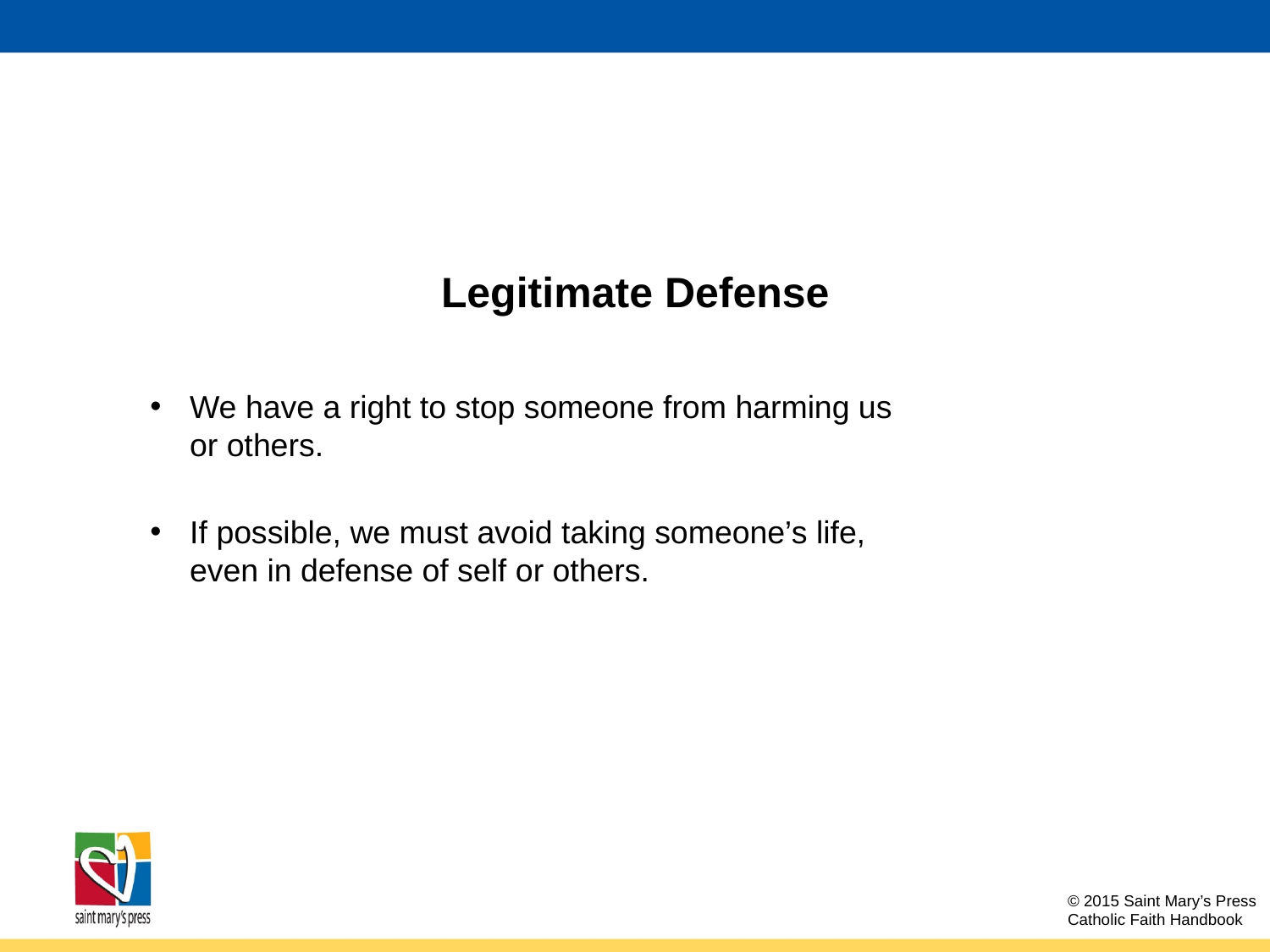

Legitimate Defense
We have a right to stop someone from harming us or others.
If possible, we must avoid taking someone’s life, even in defense of self or others.